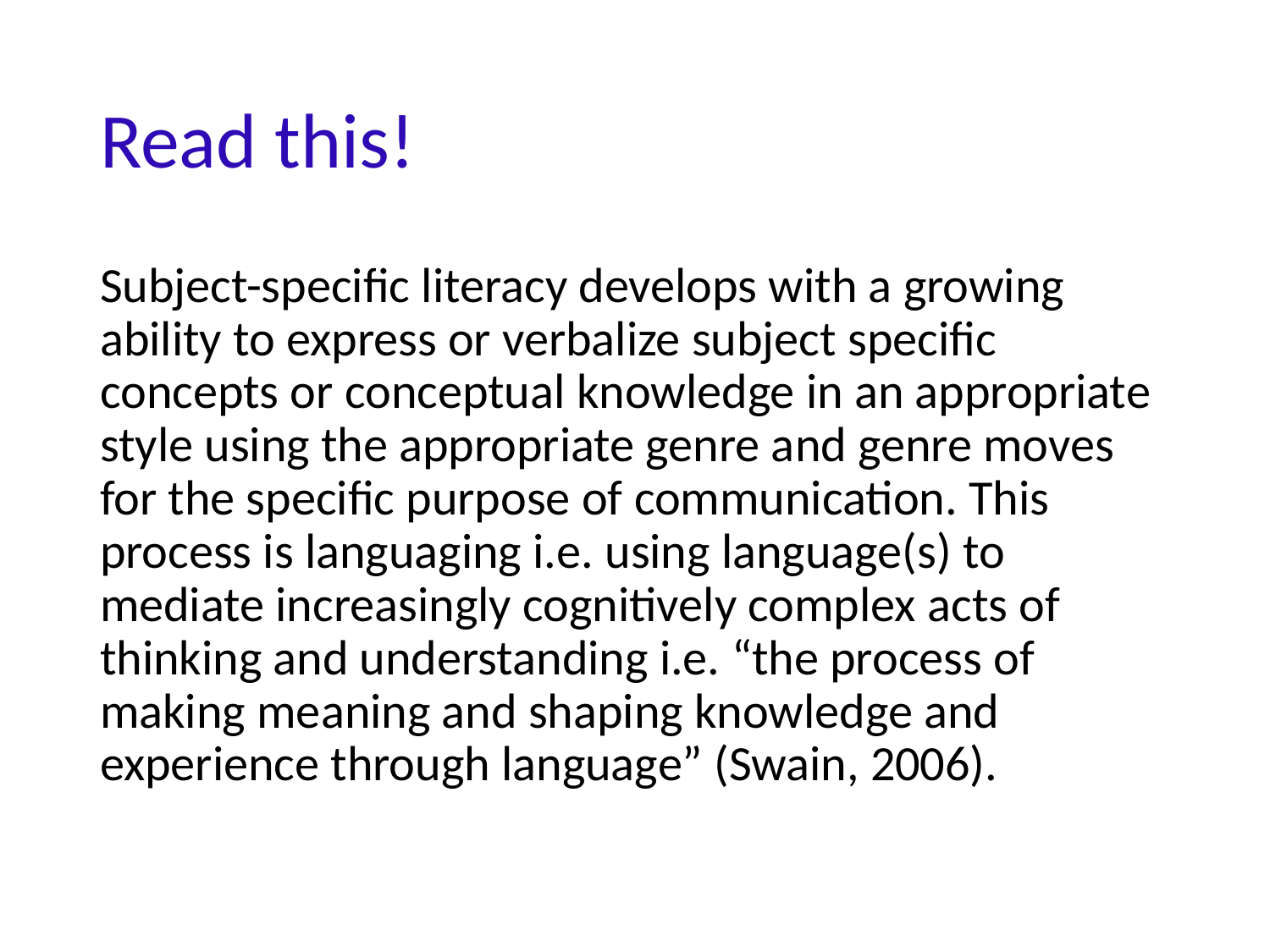

# Read this!
Subject-specific literacy develops with a growing ability to express or verbalize subject specific concepts or conceptual knowledge in an appropriate style using the appropriate genre and genre moves for the specific purpose of communication. This process is languaging i.e. using language(s) to mediate increasingly cognitively complex acts of thinking and understanding i.e. “the process of making meaning and shaping knowledge and experience through language” (Swain, 2006).